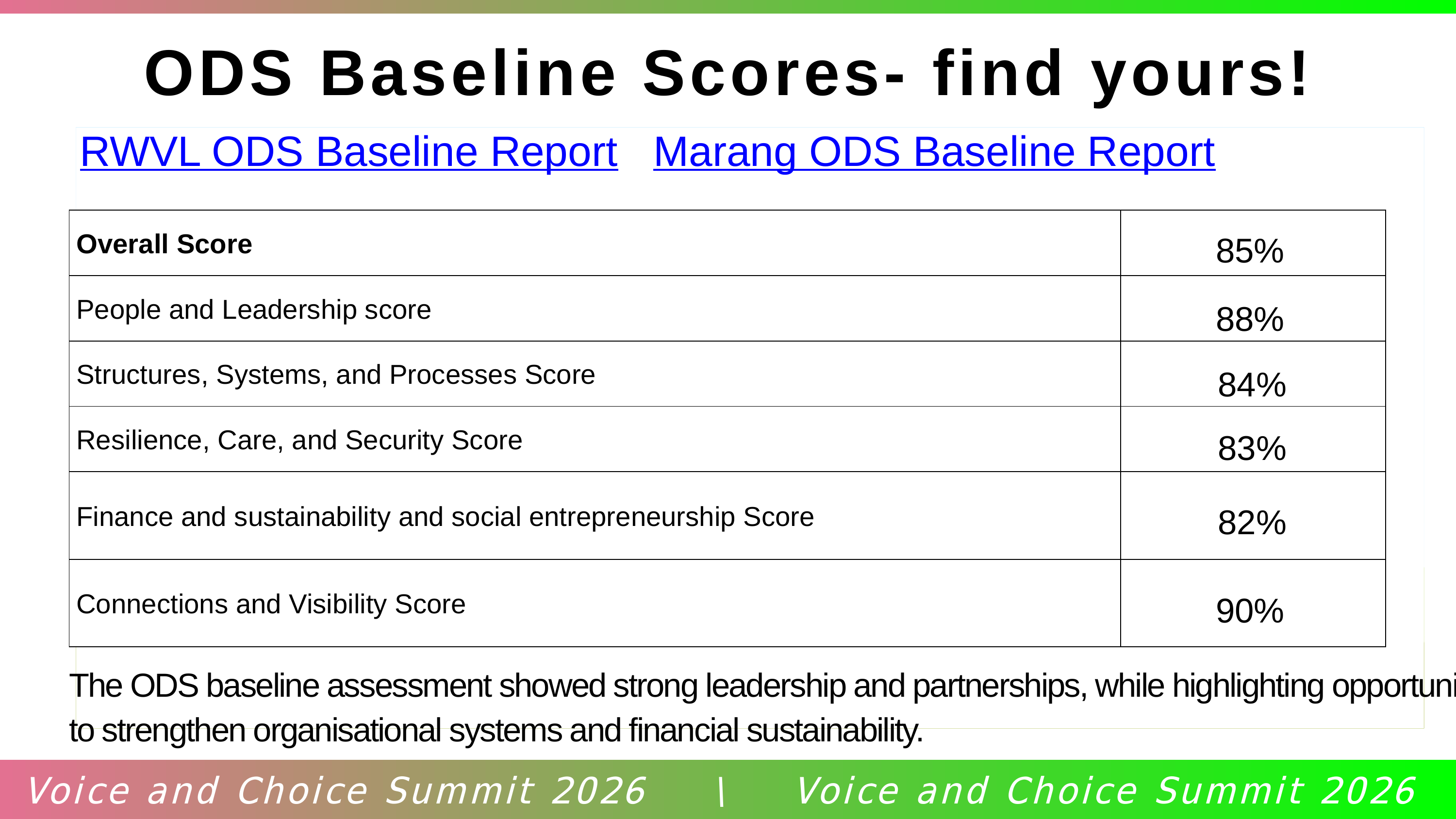

ODS Baseline Scores- find yours!
RWVL ODS Baseline Report   Marang ODS Baseline Report

| Overall Score |  |
| --- | --- |
| People and Leadership score |  |
| Structures, Systems, and Processes Score |  |
| Resilience, Care, and Security Score |  |
| Finance and sustainability and social entrepreneurship Score |  |
| Connections and Visibility Score |  |
85%
88%
84%
83%
82%
90%
The ODS baseline assessment showed strong leadership and partnerships, while highlighting opportunities to strengthen organisational systems and financial sustainability.

Voice and Choice Summit 2026    \    Voice and Choice Summit 2026